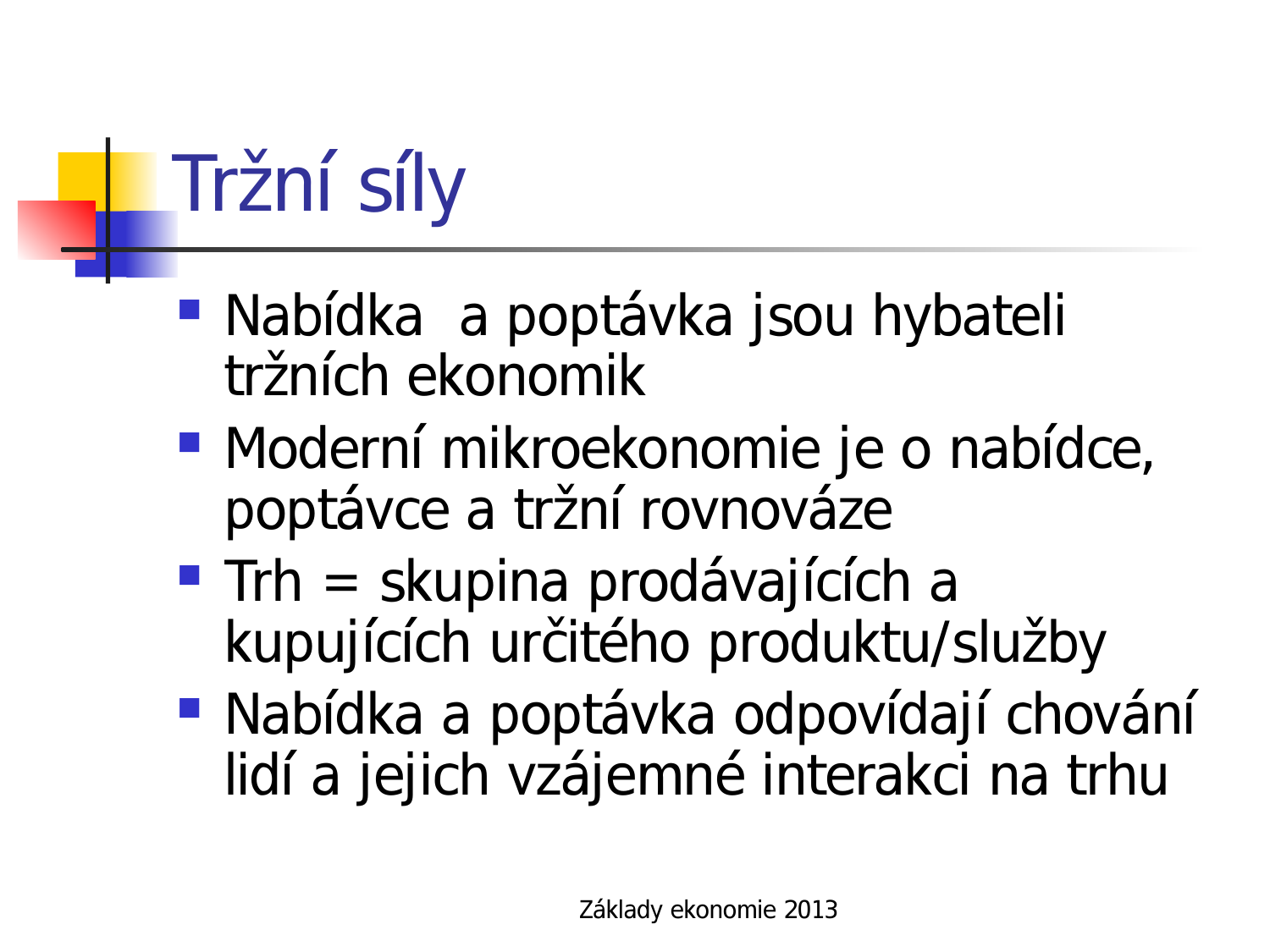

# Tržní síly
Nabídka  a poptávka jsou hybateli tržních ekonomik
Moderní mikroekonomie je o nabídce, poptávce a tržní rovnováze
Trh = skupina prodávajících a 	kupujících určitého produktu/služby
Nabídka a poptávka odpovídají chování lidí a jejich vzájemné interakci na trhu
Základy ekonomie 2013